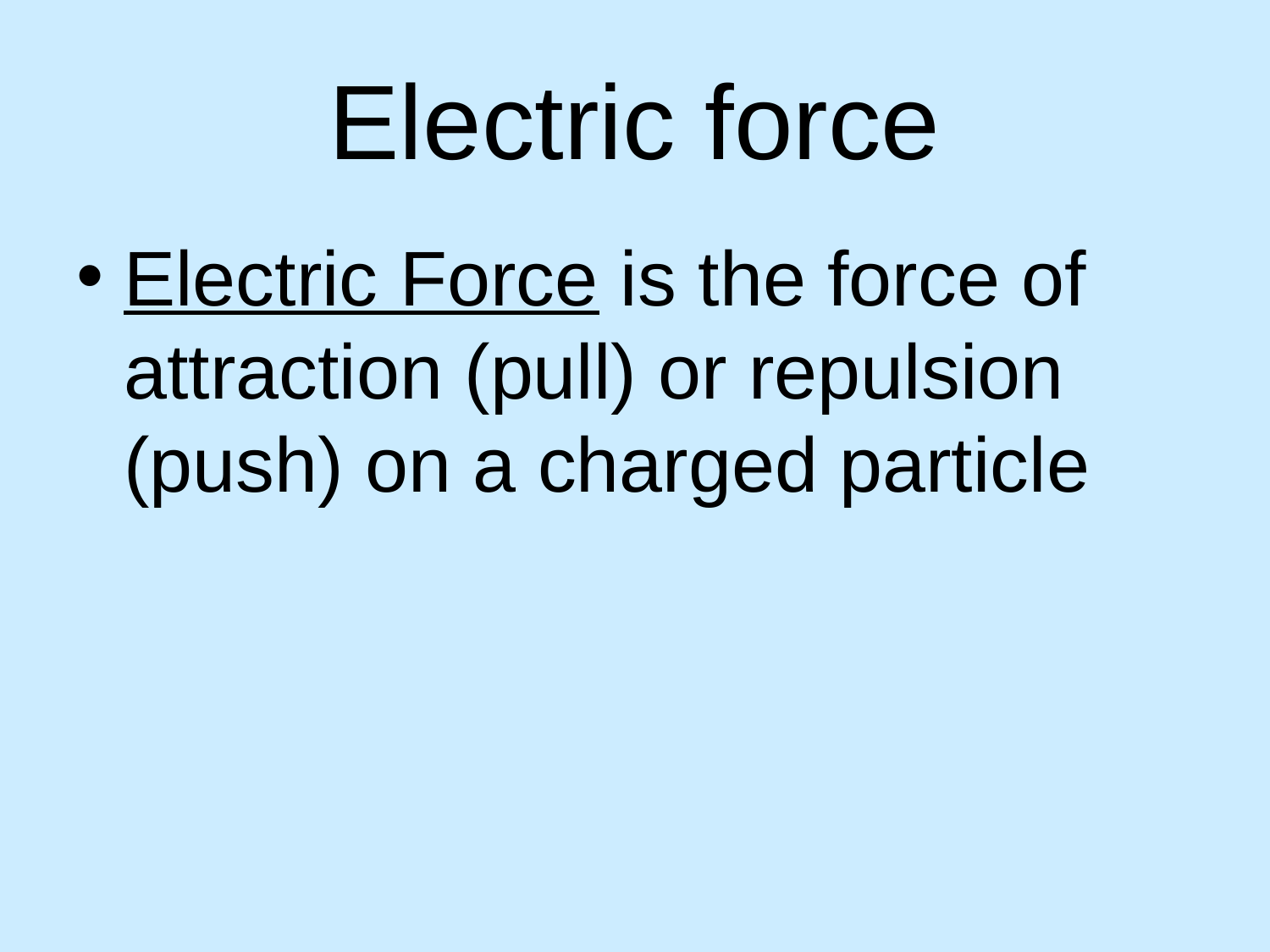

# Electric force
Electric Force is the force of attraction (pull) or repulsion (push) on a charged particle